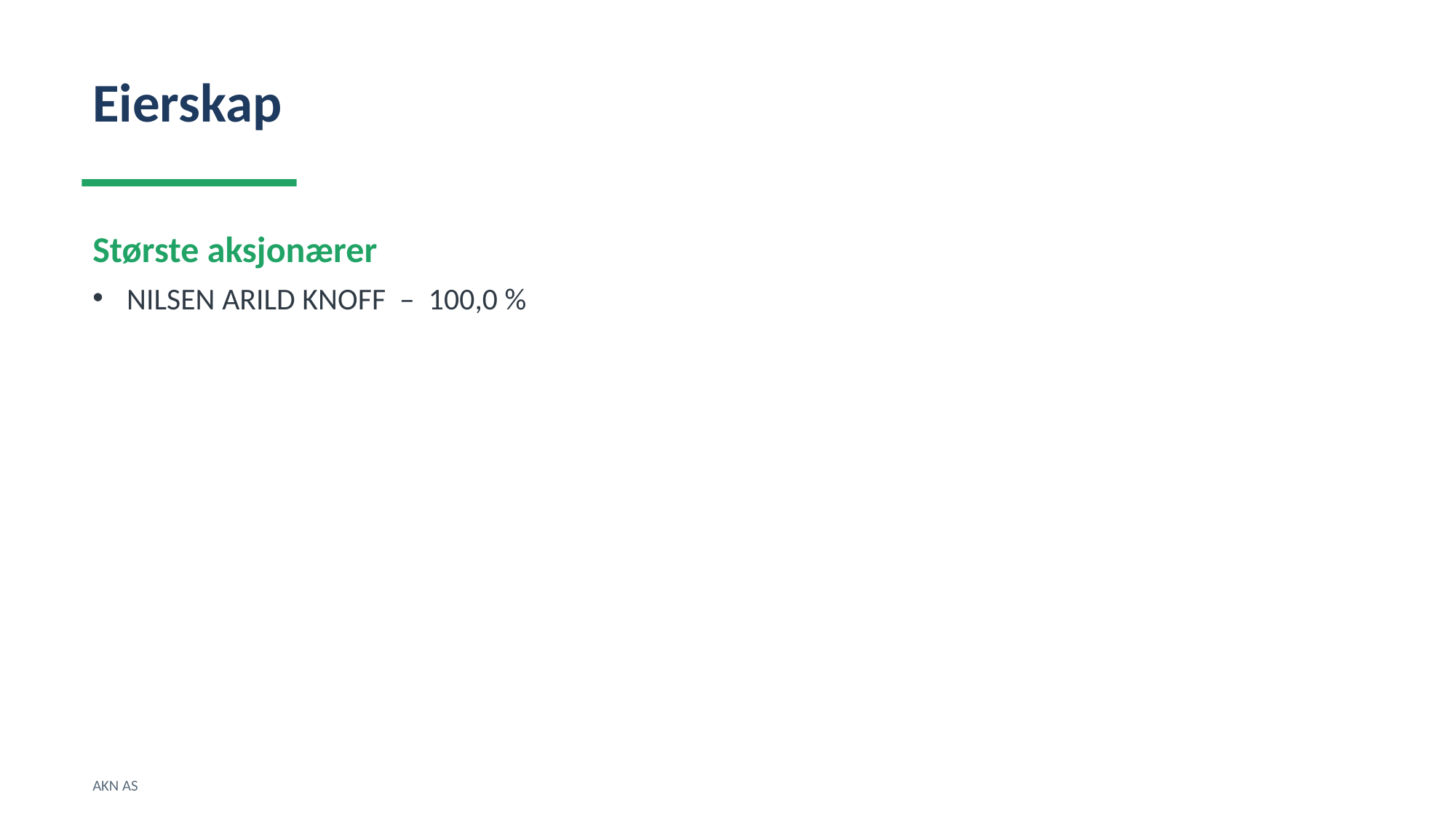

Eierskap

Største aksjonærer
NILSEN ARILD KNOFF  –  100,0 %
AKN AS